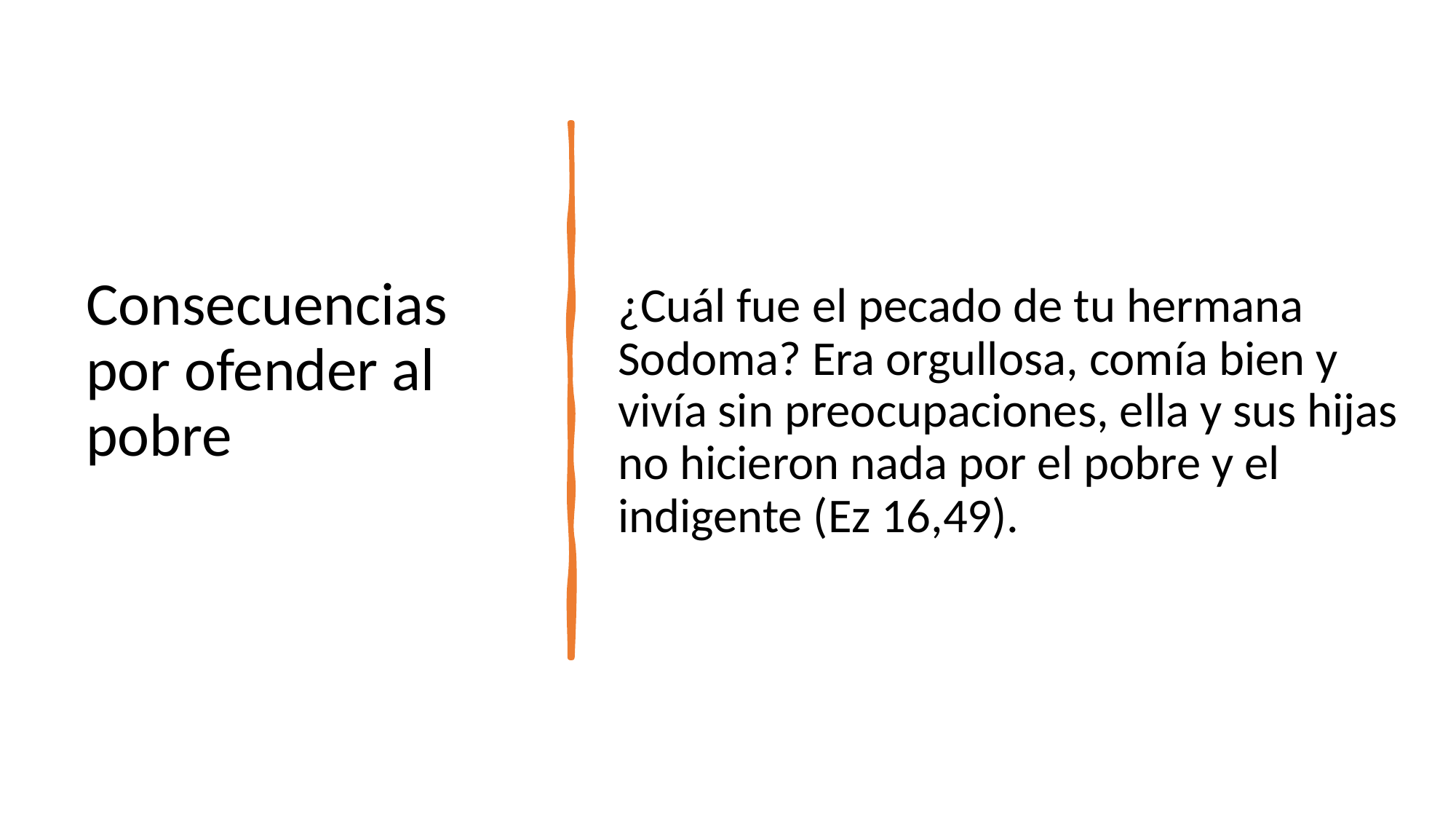

# Consecuencias por ofender al pobre
¿Cuál fue el pecado de tu hermana Sodoma? Era orgullosa, comía bien y vivía sin preocupaciones, ella y sus hijas no hicieron nada por el pobre y el indigente (Ez 16,49).